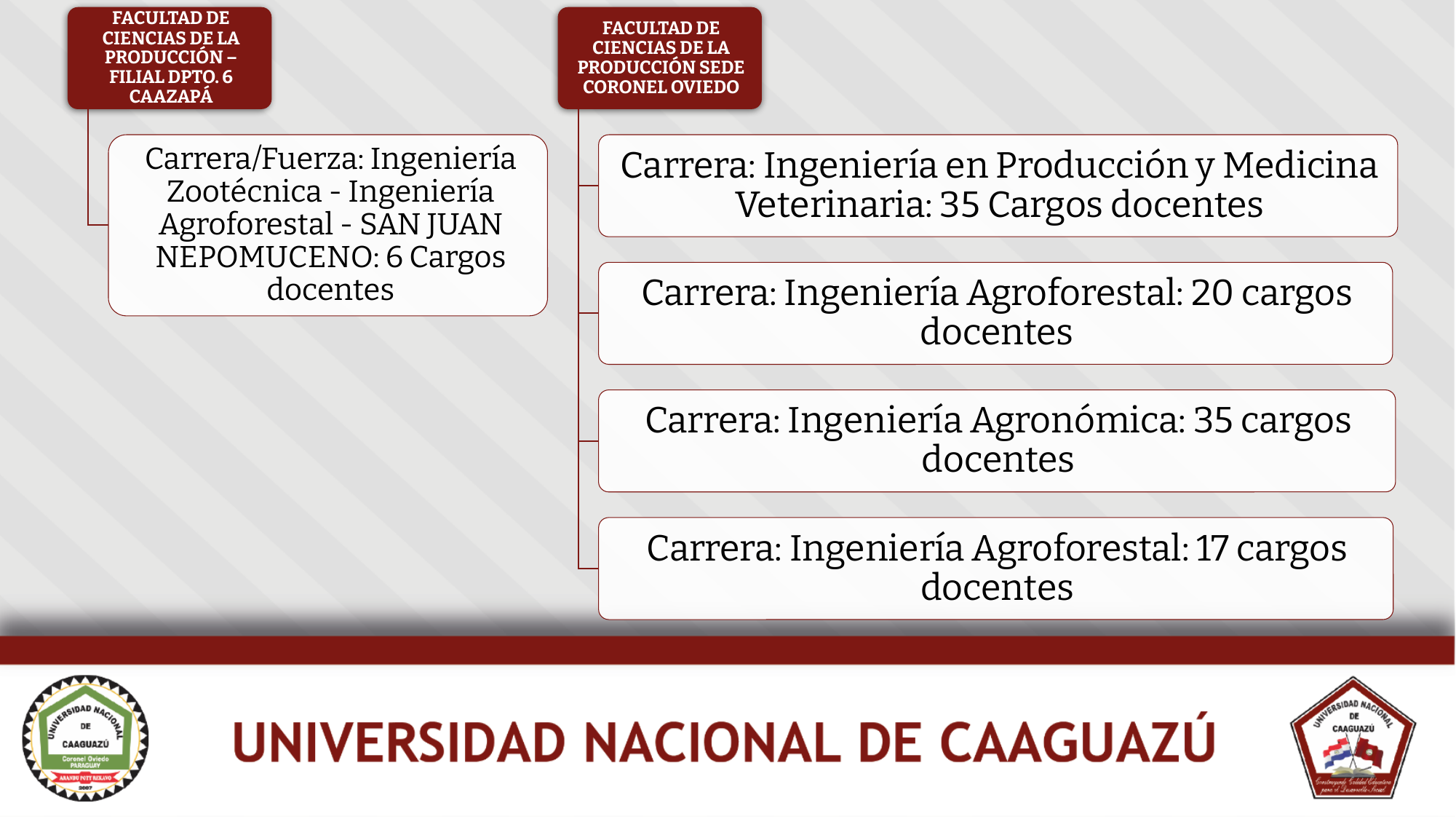

FACULTAD DE CIENCIAS DE LA PRODUCCIÓN – FILIAL DPTO. 6 CAAZAPÁ
Carrera/Fuerza: Ingeniería Zootécnica - Ingeniería Agroforestal - SAN JUAN NEPOMUCENO: 6 Cargos docentes
FACULTAD DE CIENCIAS DE LA PRODUCCIÓN SEDE CORONEL OVIEDO
Carrera: Ingeniería en Producción y Medicina Veterinaria: 35 Cargos docentes
Carrera: Ingeniería Agroforestal: 20 cargos docentes
Carrera: Ingeniería Agronómica: 35 cargos docentes
Carrera: Ingeniería Agroforestal: 17 cargos docentes